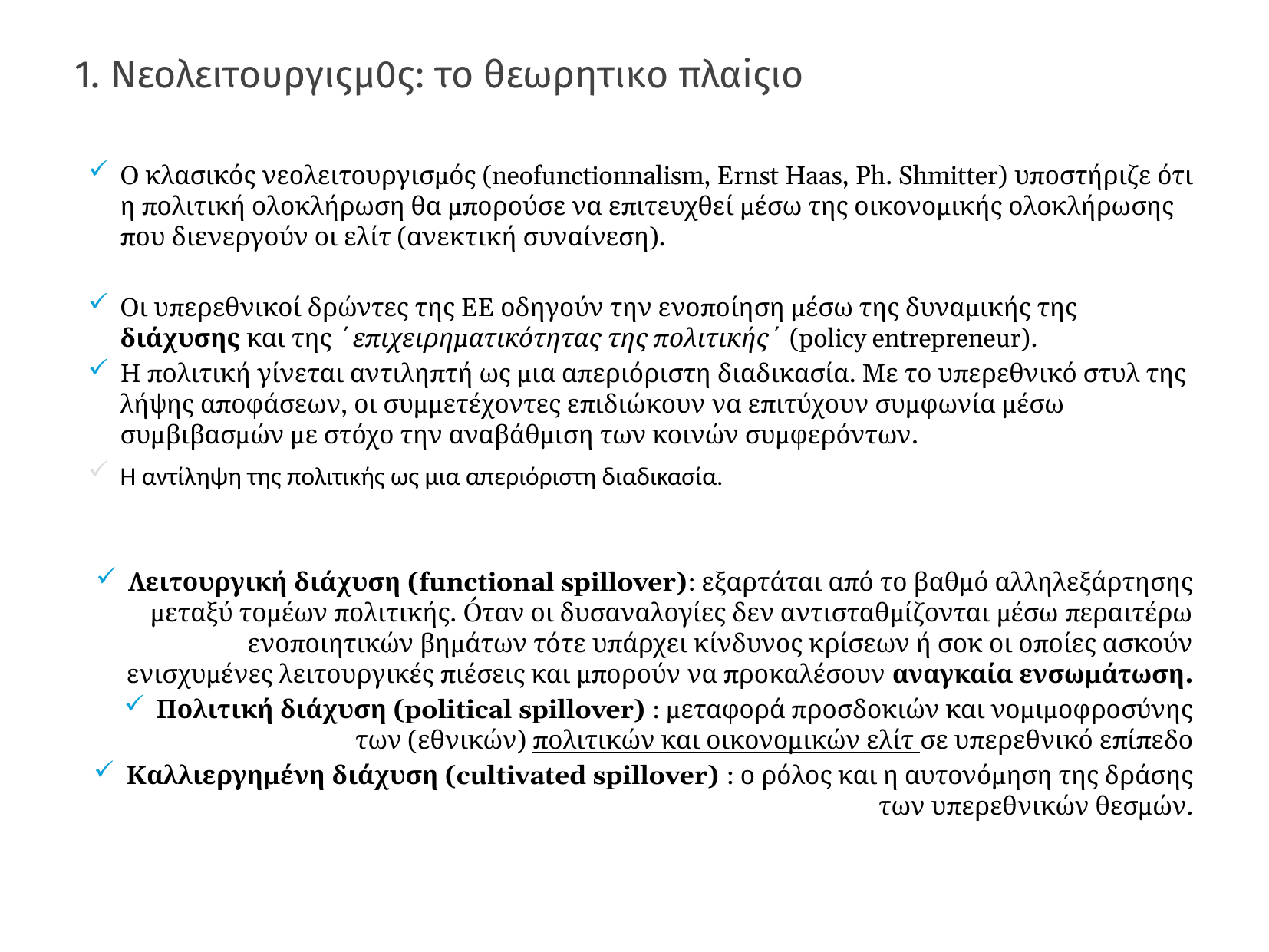

4
# 1. Νεολειτουργιςμ0ς: το θεωρητικo πλαiςιο

Ο κλασικός νεολειτουργισμός (neofunctionnalism, Ernst Haas, Ph. Shmitter) υποστήριζε ότι η πολιτική ολοκλήρωση θα μπορούσε να επιτευχθεί μέσω της οικονομικής ολοκλήρωσης που διενεργούν οι ελίτ (ανεκτική συναίνεση).

Οι υπερεθνικοί δρώντες της ΕΕ οδηγούν την ενοποίηση μέσω της δυναμικής της διάχυσης και της ΄επιχειρηματικότητας της πολιτικής΄ (policy entrepreneur).
Η πολιτική γίνεται αντιληπτή ως μια απεριόριστη διαδικασία. Με το υπερεθνικό στυλ της λήψης αποφάσεων, οι συμμετέχοντες επιδιώκουν να επιτύχουν συμφωνία μέσω
συμβιβασμών με στόχο την αναβάθμιση των κοινών συμφερόντων.
Η αντίληψη της πολιτικής ως μια απεριόριστη διαδικασία.

Λειτουργική διάχυση (functional spillover): εξαρτάται από το βαθμό αλληλεξάρτησης μεταξύ τομέων πολιτικής. Όταν οι δυσαναλογίες δεν αντισταθμίζονται μέσω περαιτέρω ενοποιητικών βημάτων τότε υπάρχει κίνδυνος κρίσεων ή σοκ οι οποίες ασκούν ενισχυμένες λειτουργικές πιέσεις και μπορούν να προκαλέσουν αναγκαία ενσωμάτωση.
Πολιτική διάχυση (political spillover) : μεταφορά προσδοκιών και νομιμοφροσύνης των (εθνικών) πολιτικών και οικονομικών ελίτ σε υπερεθνικό επίπεδο
Καλλιεργημένη διάχυση (cultivated spillover) : ο ρόλος και η αυτονόμηση της δράσης των υπερεθνικών θεσμών.